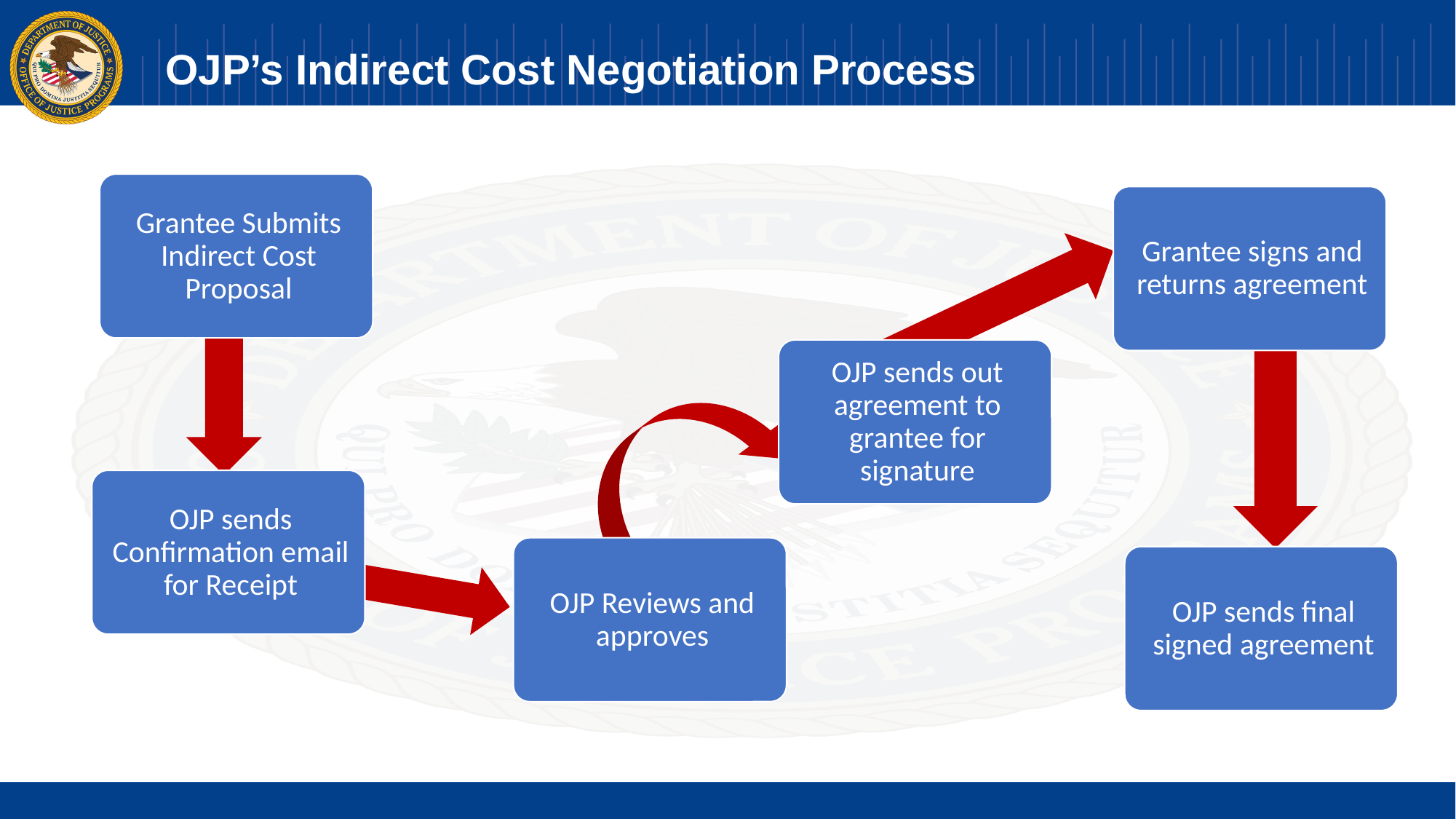

# OJP’s Indirect Cost Negotiation Process
Grantee Submits Indirect Cost Proposal
OJP sends Confirmation email for Receipt
OJP Reviews and approves
OJP sends out agreement to grantee for signature
Grantee signs and returns agreement
OJP sends final signed agreement